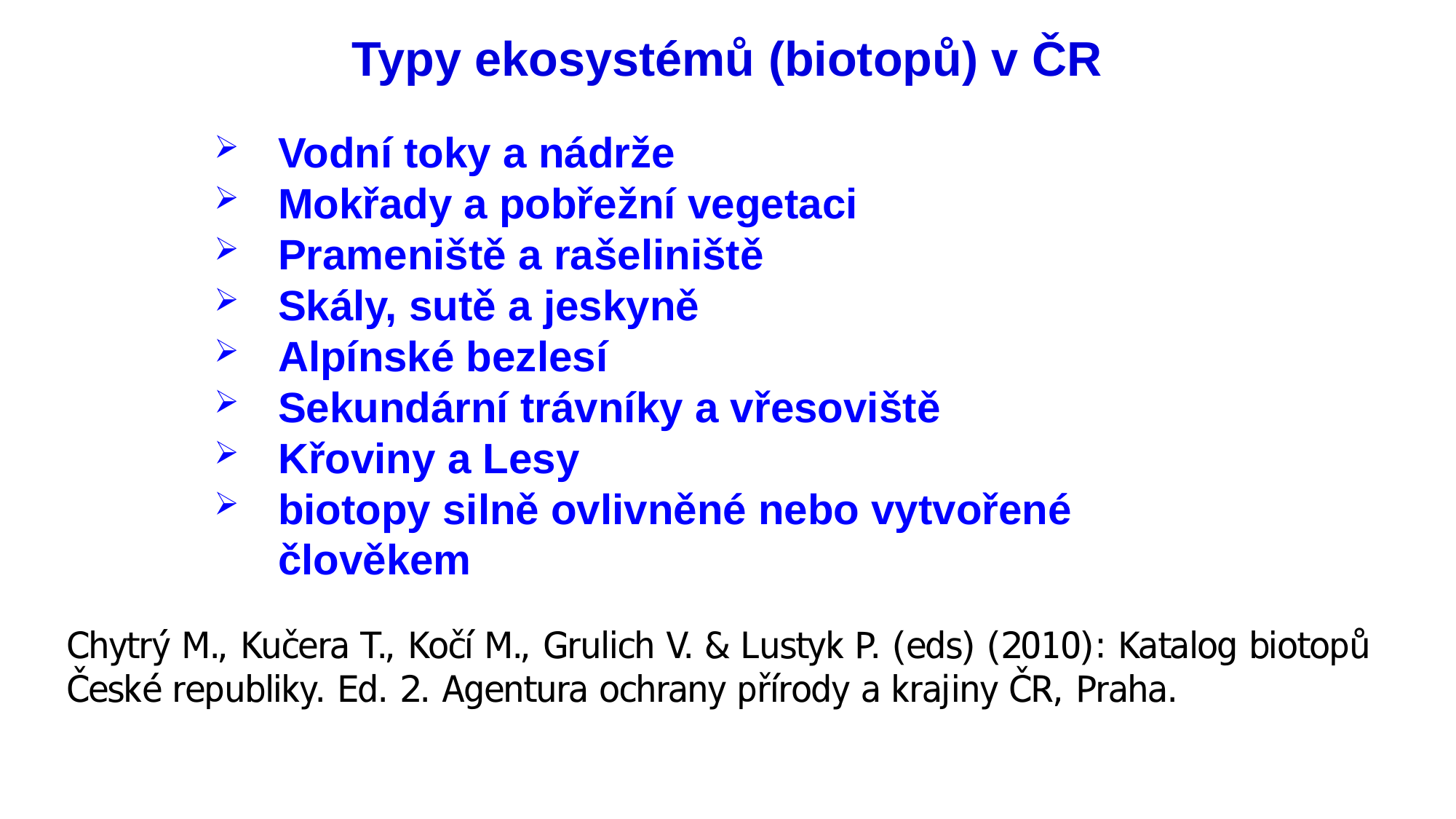

Typy ekosystémů (biotopů) v ČR
Vodní toky a nádrže
Mokřady a pobřežní vegetaci
Prameniště a rašeliniště
Skály, sutě a jeskyně
Alpínské bezlesí
Sekundární trávníky a vřesoviště
Křoviny a Lesy
biotopy silně ovlivněné nebo vytvořené člověkem

Chytrý M., Kučera T., Kočí M., Grulich V. & Lustyk P. (eds) (2010): Katalog biotopů České republiky. Ed. 2. Agentura ochrany přírody a krajiny ČR, Praha.